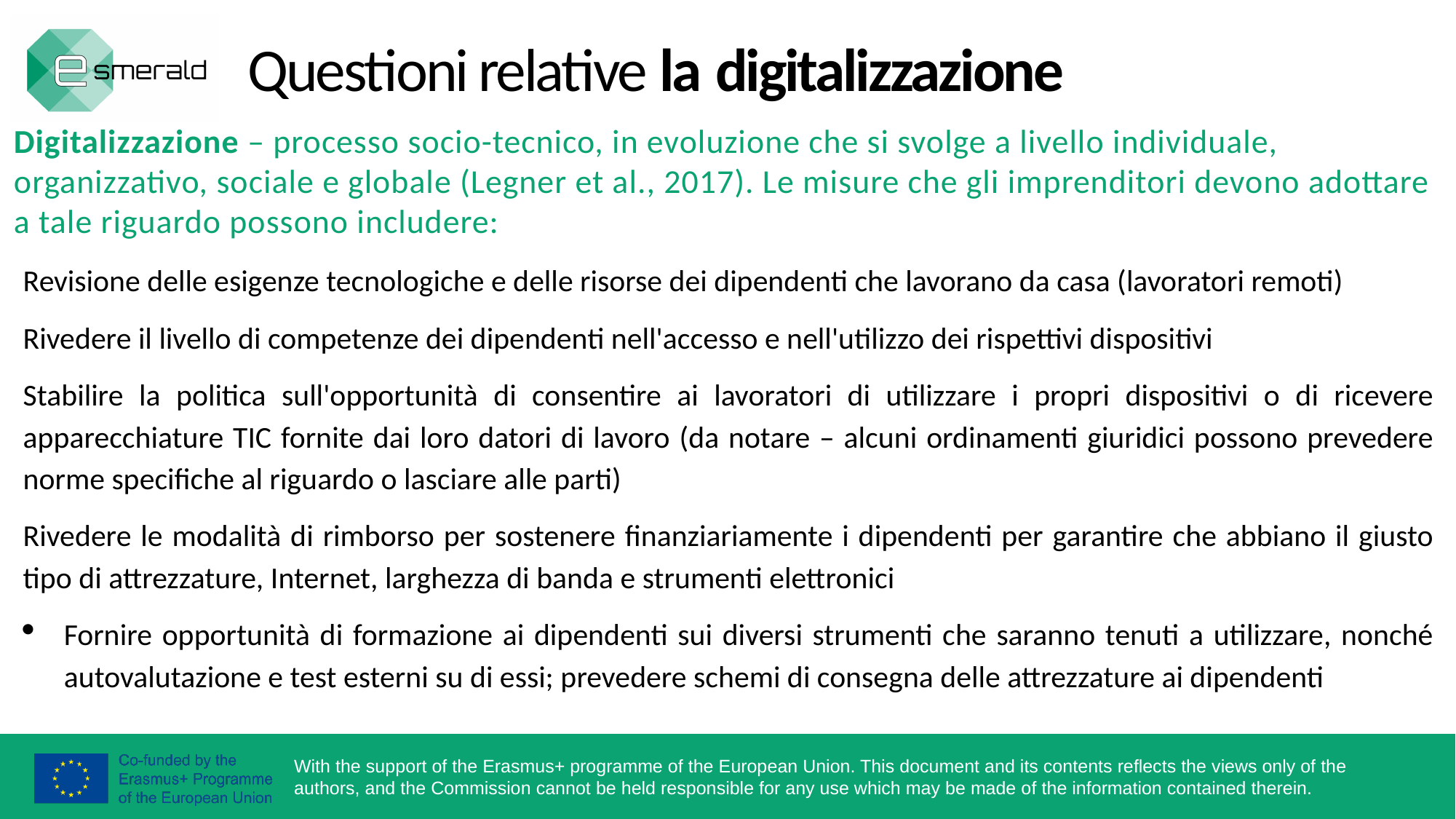

Questioni relative la digitalizzazione
Digitalizzazione – processo socio-tecnico, in evoluzione che si svolge a livello individuale, organizzativo, sociale e globale (Legner et al., 2017). Le misure che gli imprenditori devono adottare a tale riguardo possono includere:

Revisione delle esigenze tecnologiche e delle risorse dei dipendenti che lavorano da casa (lavoratori remoti)
Rivedere il livello di competenze dei dipendenti nell'accesso e nell'utilizzo dei rispettivi dispositivi
Stabilire la politica sull'opportunità di consentire ai lavoratori di utilizzare i propri dispositivi o di ricevere apparecchiature TIC fornite dai loro datori di lavoro (da notare – alcuni ordinamenti giuridici possono prevedere norme specifiche al riguardo o lasciare alle parti)
Rivedere le modalità di rimborso per sostenere finanziariamente i dipendenti per garantire che abbiano il giusto tipo di attrezzature, Internet, larghezza di banda e strumenti elettronici
Fornire opportunità di formazione ai dipendenti sui diversi strumenti che saranno tenuti a utilizzare, nonché autovalutazione e test esterni su di essi; prevedere schemi di consegna delle attrezzature ai dipendenti